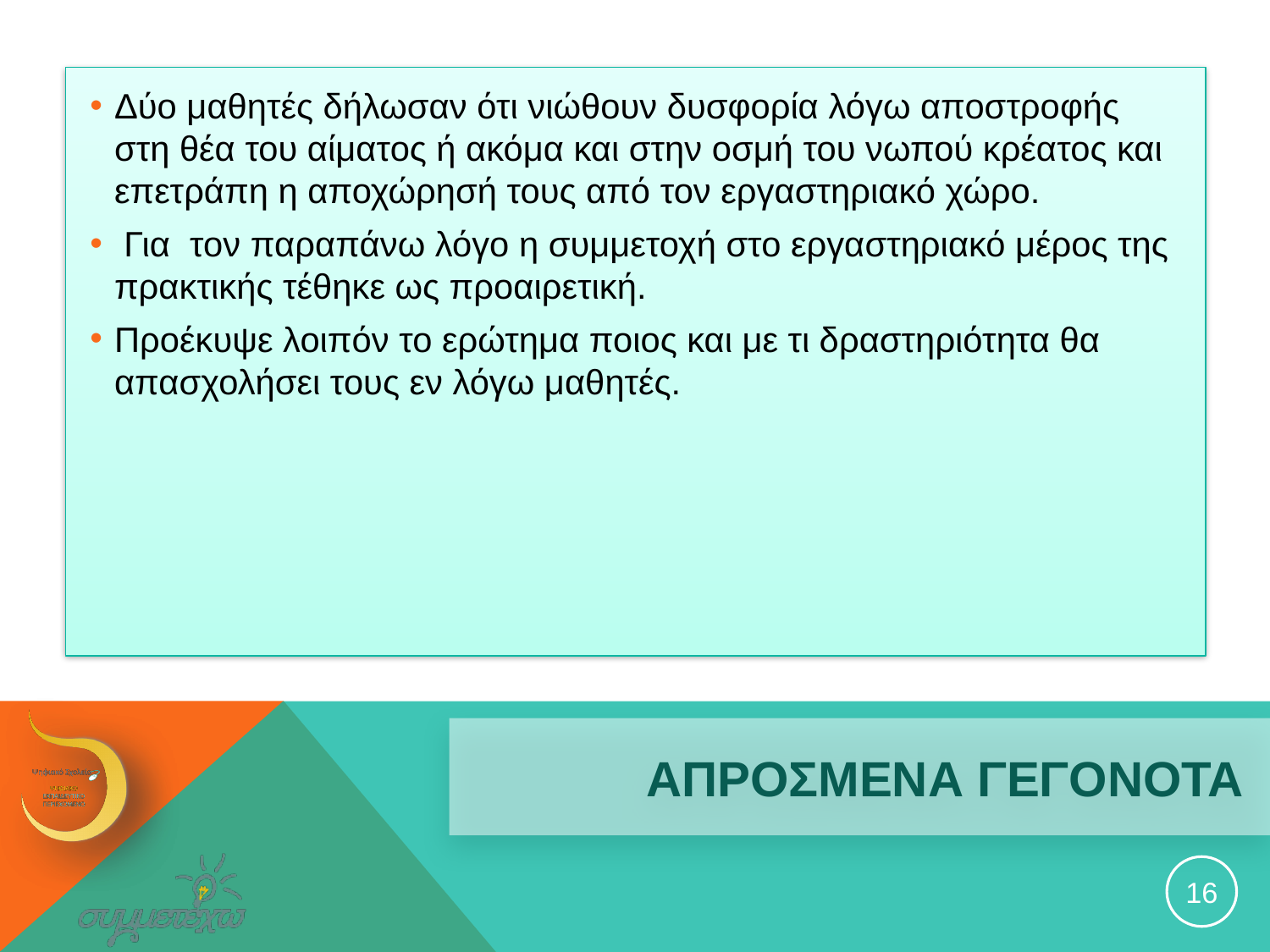

Δύο μαθητές δήλωσαν ότι νιώθουν δυσφορία λόγω αποστροφής στη θέα του αίματος ή ακόμα και στην οσμή του νωπού κρέατος και επετράπη η αποχώρησή τους από τον εργαστηριακό χώρο.
 Για  τον παραπάνω λόγο η συμμετοχή στο εργαστηριακό μέρος της πρακτικής τέθηκε ως προαιρετική.
Προέκυψε λοιπόν το ερώτημα ποιος και με τι δραστηριότητα θα απασχολήσει τους εν λόγω μαθητές.

# ΑΠΡΟΣΜΕΝΑ ΓΕΓΟΝΟΤΑ
16